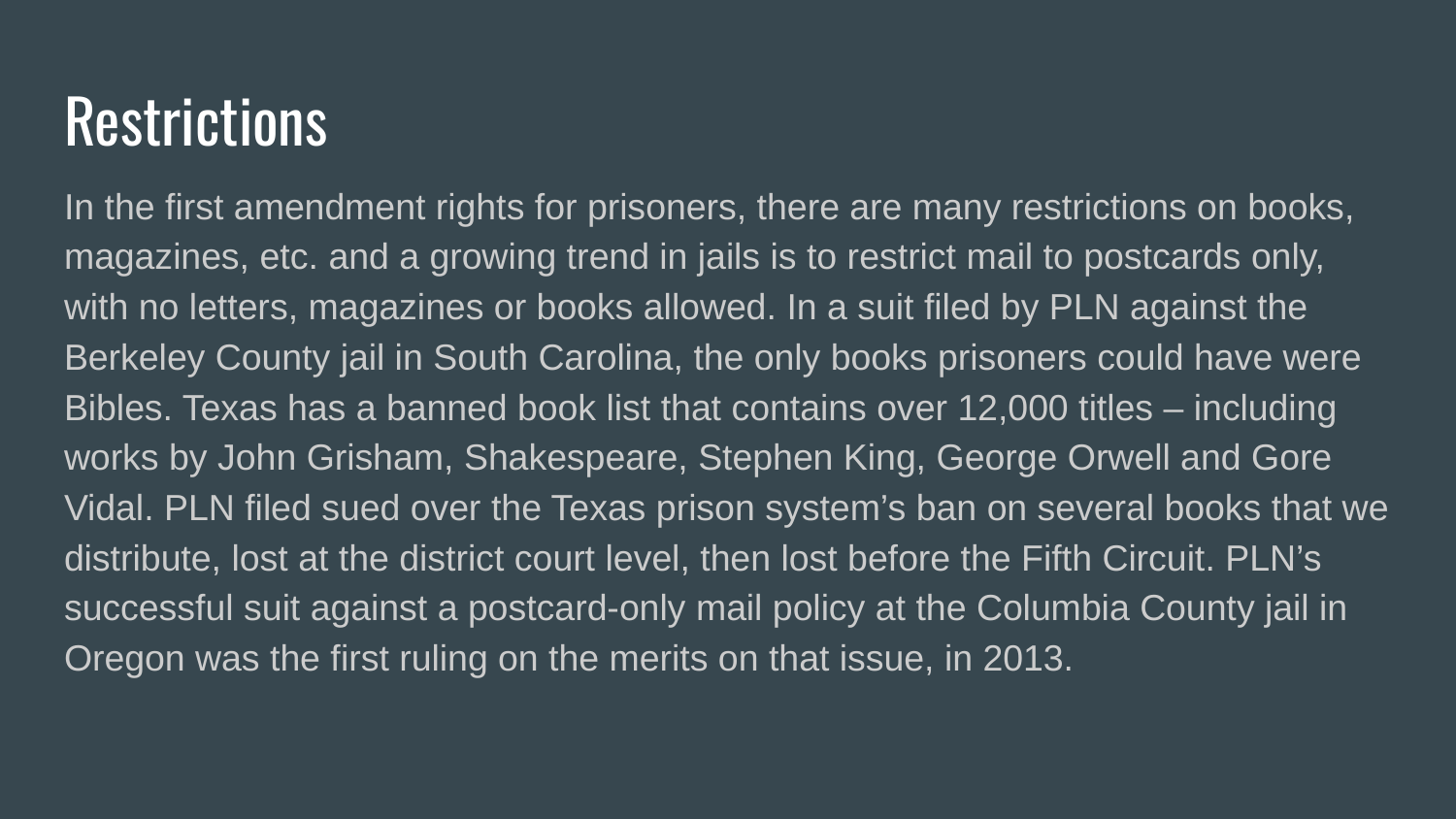

# Restrictions
In the first amendment rights for prisoners, there are many restrictions on books, magazines, etc. and a growing trend in jails is to restrict mail to postcards only, with no letters, magazines or books allowed. In a suit filed by PLN against the Berkeley County jail in South Carolina, the only books prisoners could have were Bibles. Texas has a banned book list that contains over 12,000 titles – including works by John Grisham, Shakespeare, Stephen King, George Orwell and Gore Vidal. PLN filed sued over the Texas prison system’s ban on several books that we distribute, lost at the district court level, then lost before the Fifth Circuit. PLN’s successful suit against a postcard-only mail policy at the Columbia County jail in Oregon was the first ruling on the merits on that issue, in 2013.